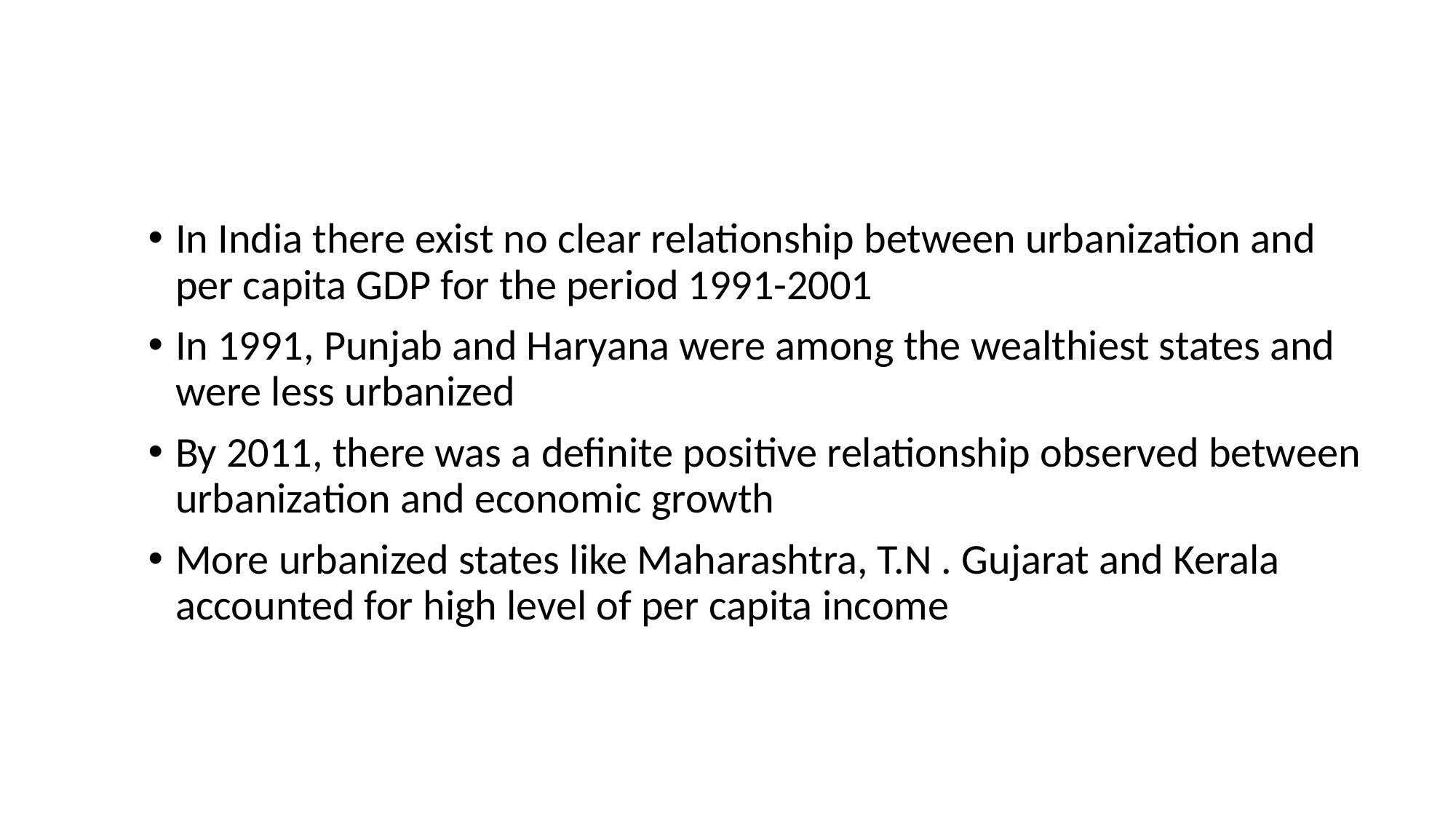

#
In India there exist no clear relationship between urbanization and per capita GDP for the period 1991-2001
In 1991, Punjab and Haryana were among the wealthiest states and were less urbanized
By 2011, there was a definite positive relationship observed between urbanization and economic growth
More urbanized states like Maharashtra, T.N . Gujarat and Kerala accounted for high level of per capita income